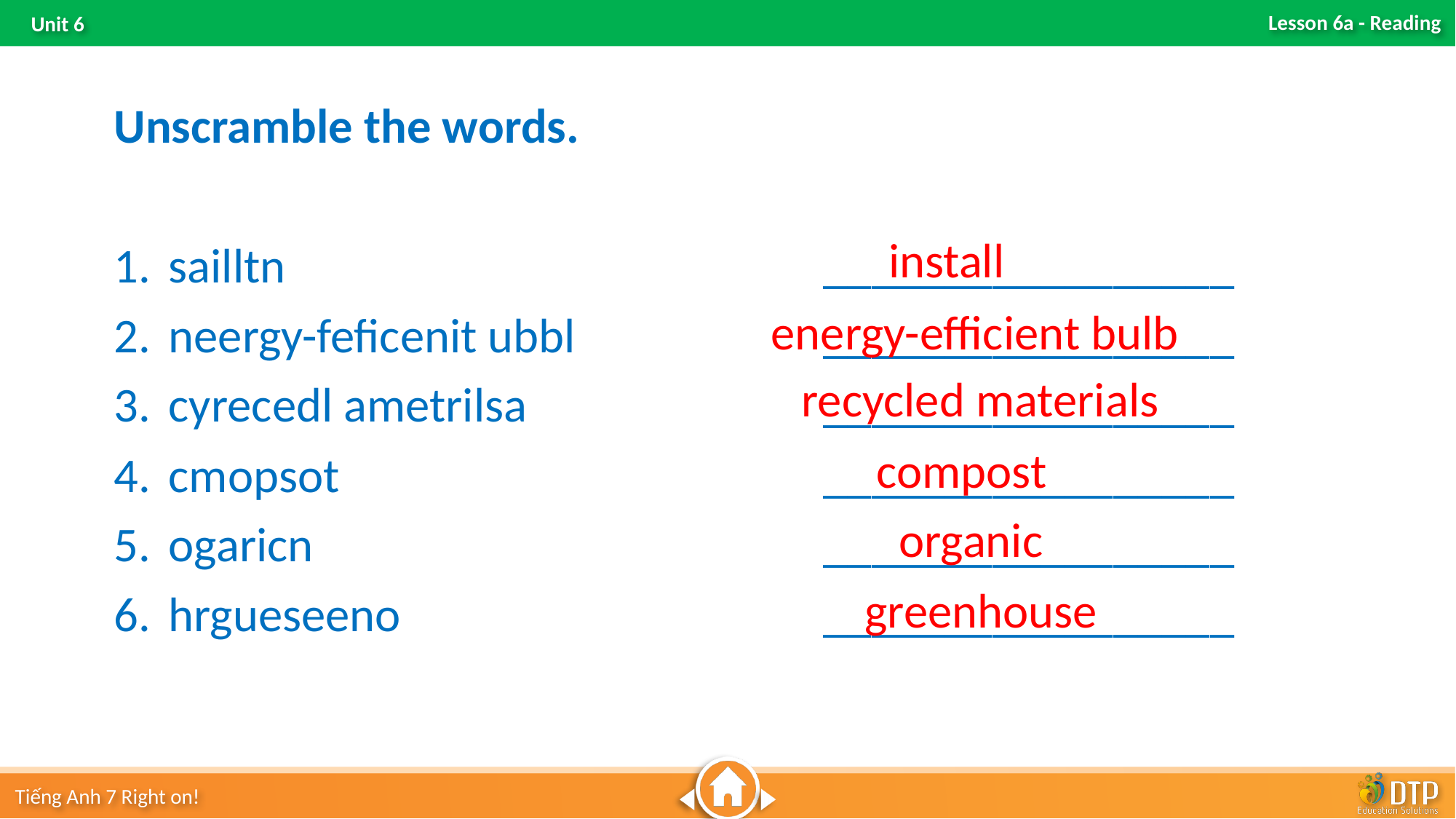

Unscramble the words.

sailltn                                           	_________________
neergy-feficenit ubbl                	_________________
cyrecedl ametrilsa 	      	  	_________________
cmopsot                                      	_________________
ogaricn 			              	_________________
hrgueseeno                                	_________________

install
energy-efficient bulb
recycled materials
compost
   organic
greenhouse